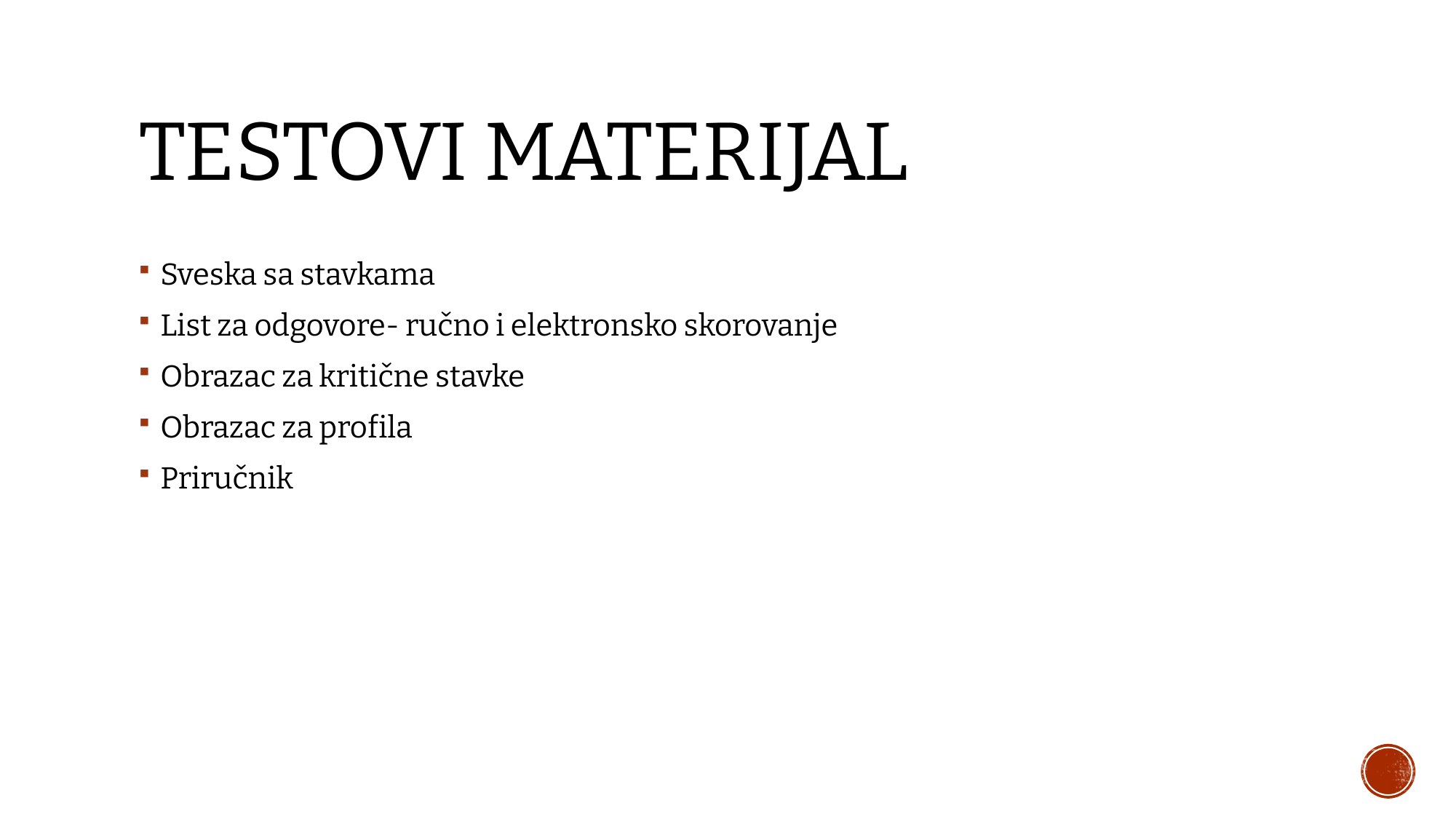

# Testovi materijal
Sveska sa stavkama
List za odgovore- ručno i elektronsko skorovanje
Obrazac za kritične stavke
Obrazac za profila
Priručnik